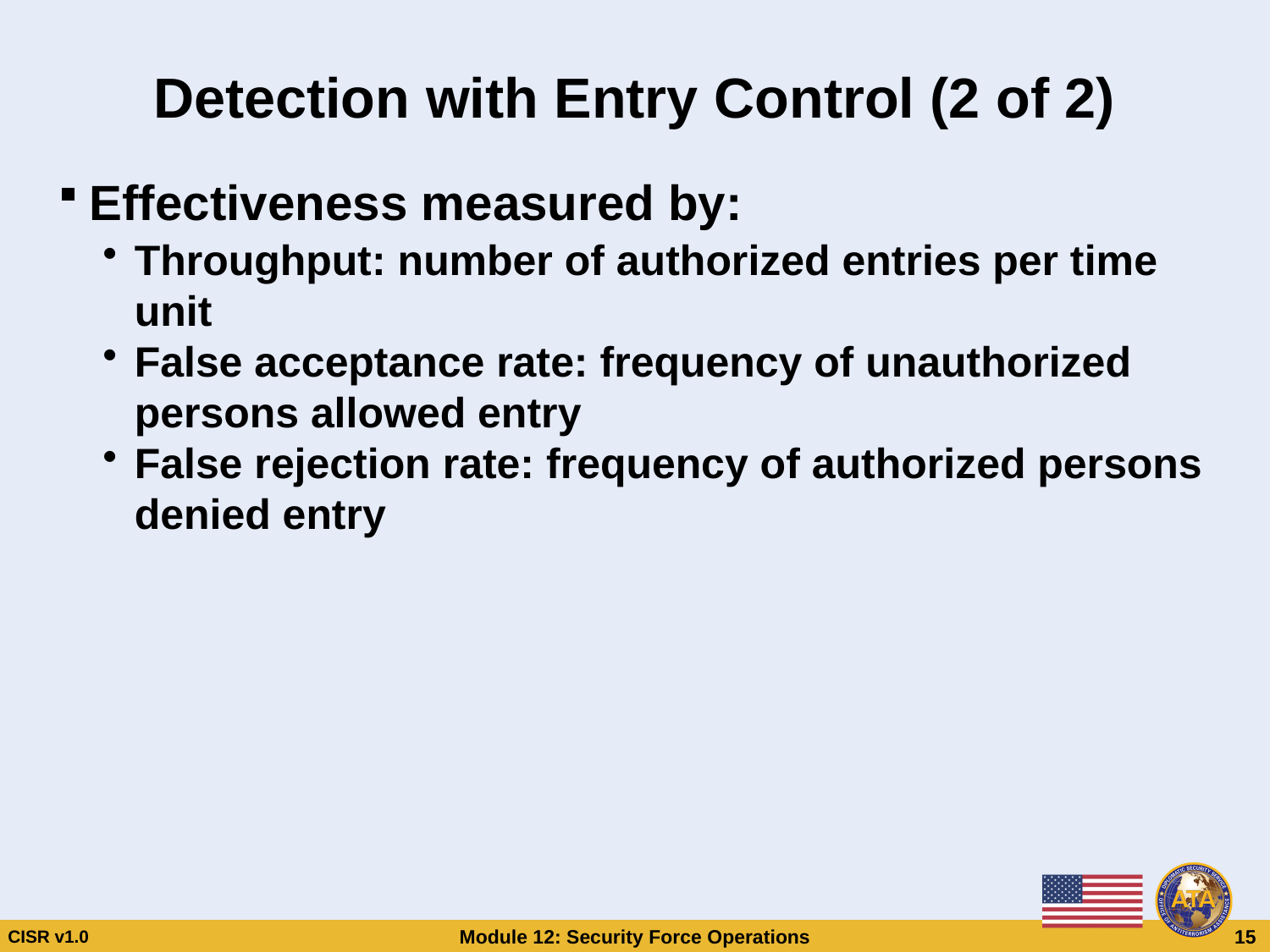

# Detection with Entry Control (2 of 2)
Effectiveness measured by:
Throughput: number of authorized entries per time unit
False acceptance rate: frequency of unauthorized persons allowed entry
False rejection rate: frequency of authorized persons denied entry
Detection with Entry Control (2 of 2)
Effectiveness measured by:
Throughput: number of authorized entries per time unit
False acceptance rate: frequency of unauthorized persons allowed entry
False rejection rate: frequency of authorized persons denied entry
CISR v1.0
Module 12: Security Force Operations
 15